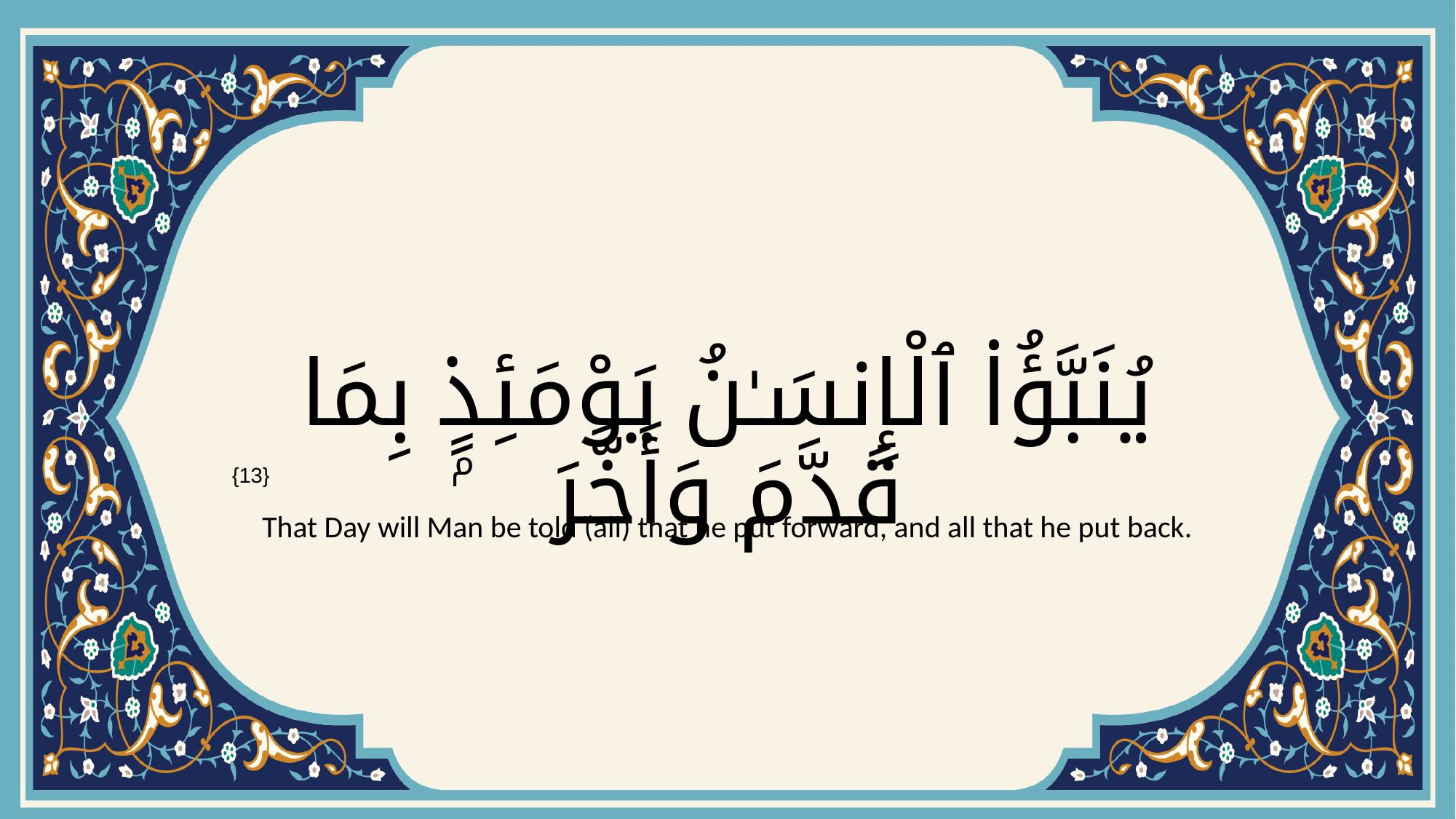

# يُنَبَّؤُا۟ ٱلْإِنسَـٰنُ يَوْمَئِذٍۭ بِمَا قَدَّمَ وَأَخَّرَ
{13}
That Day will Man be told (all) that he put forward, and all that he put back.